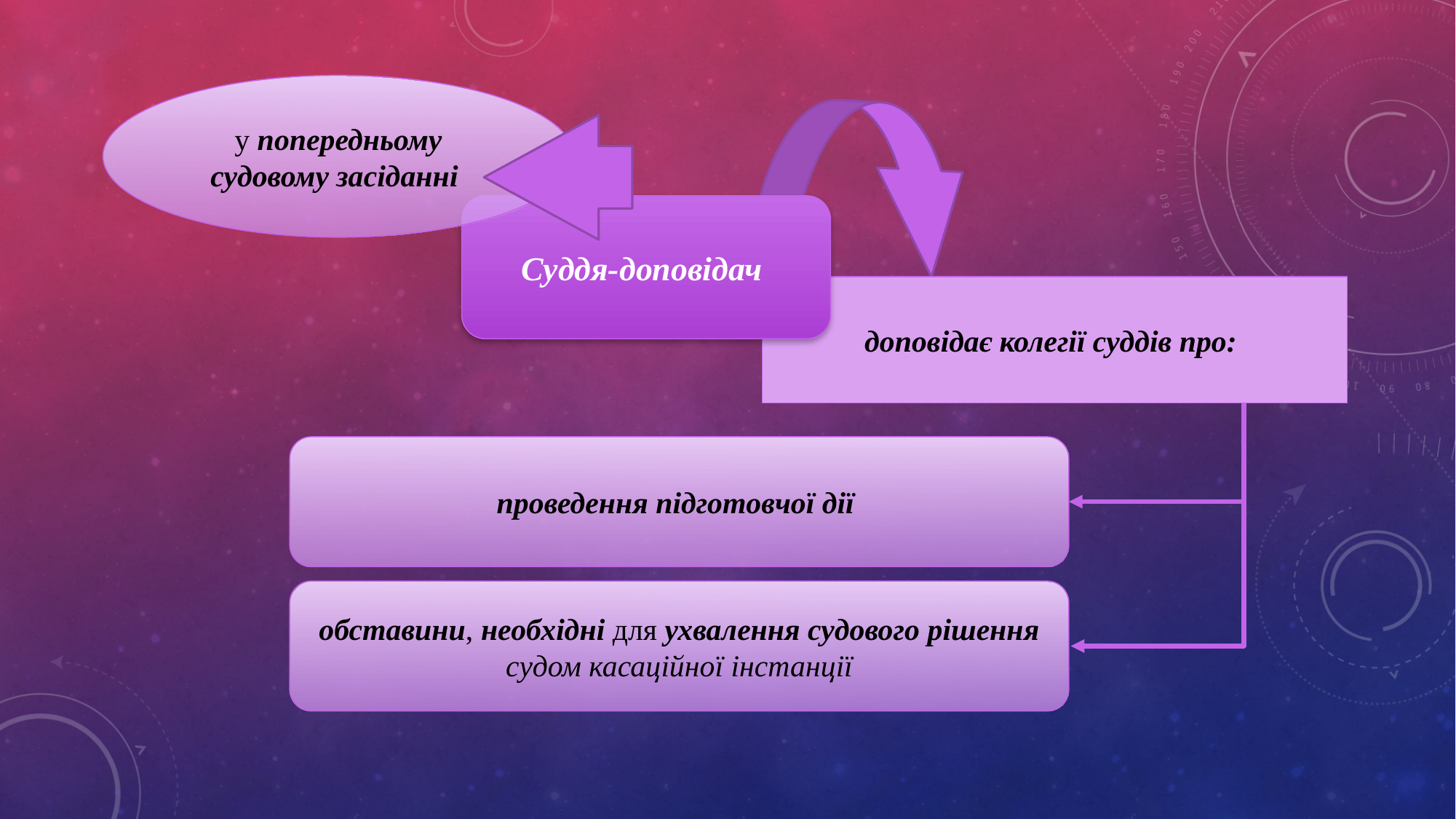

у попередньому судовому засіданні

Суддя-доповідач
доповідає колегії суддів про:
проведення підготовчої дії
обставини, необхідні для ухвалення судового рішення судом касаційної інстанції